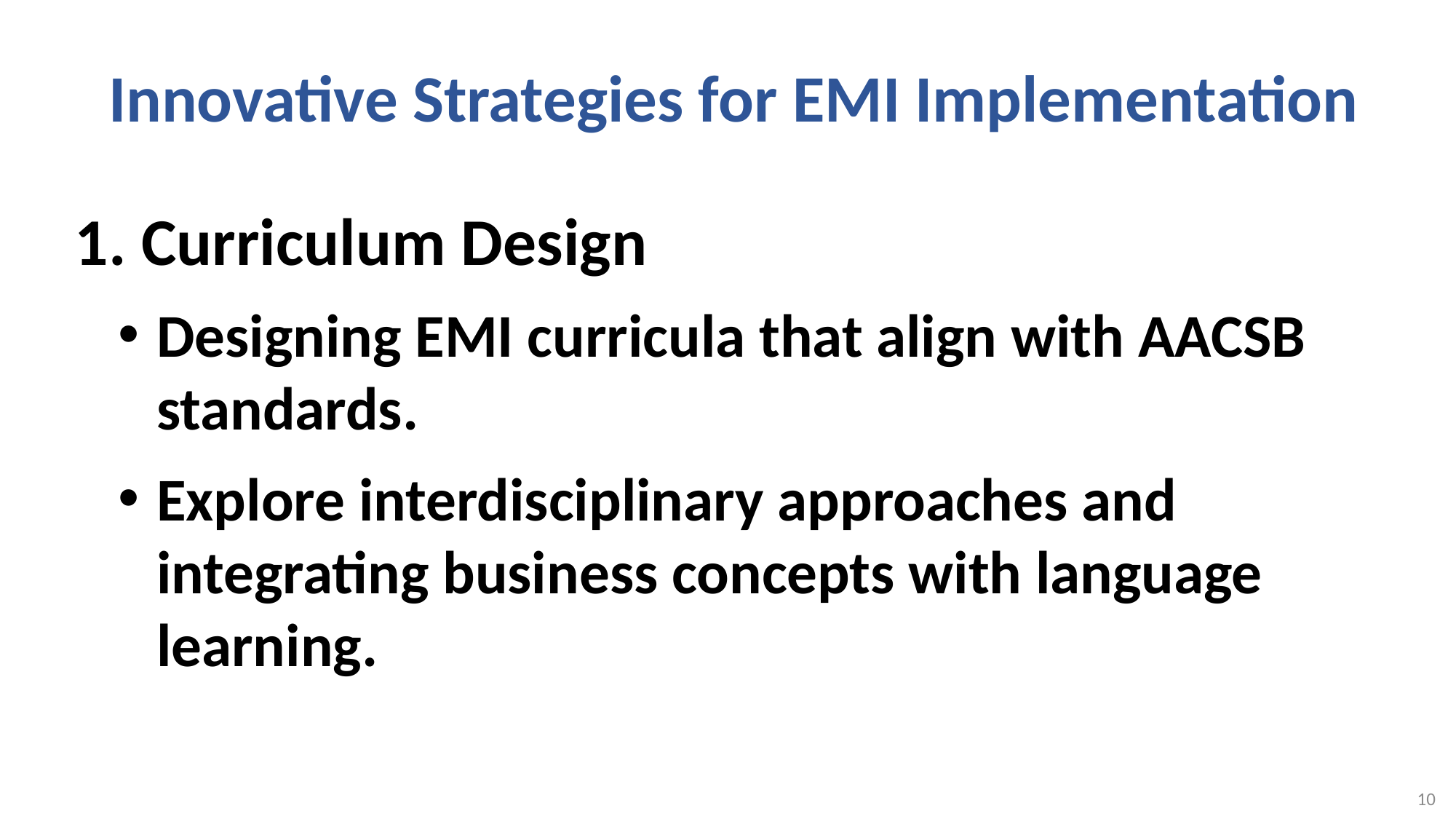

# Innovative Strategies for EMI Implementation
1. Curriculum Design
Designing EMI curricula that align with AACSB standards.
Explore interdisciplinary approaches and integrating business concepts with language learning.
10